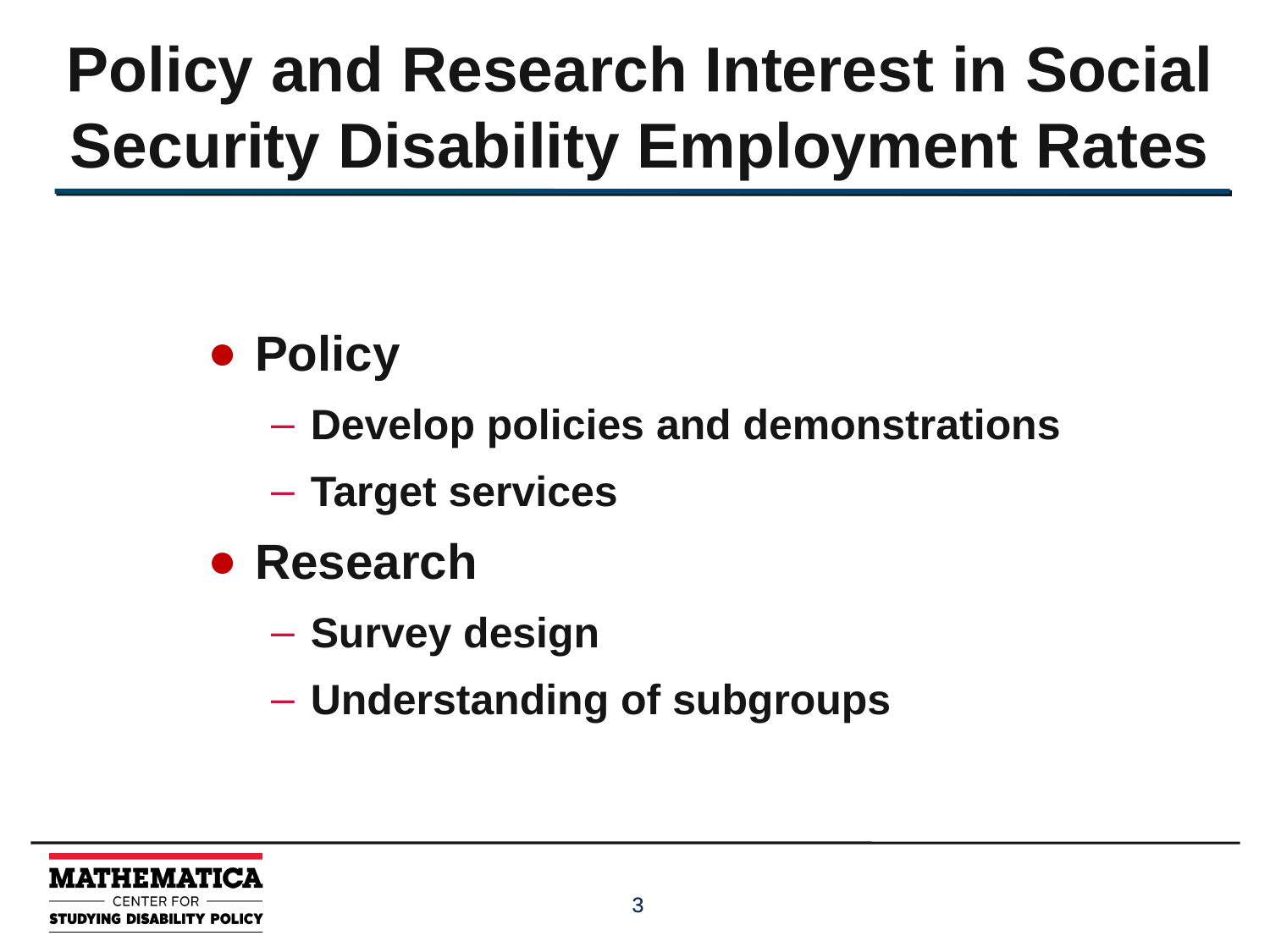

# Policy and Research Interest in Social Security Disability Employment Rates
Policy
Develop policies and demonstrations
Target services
Research
Survey design
Understanding of subgroups